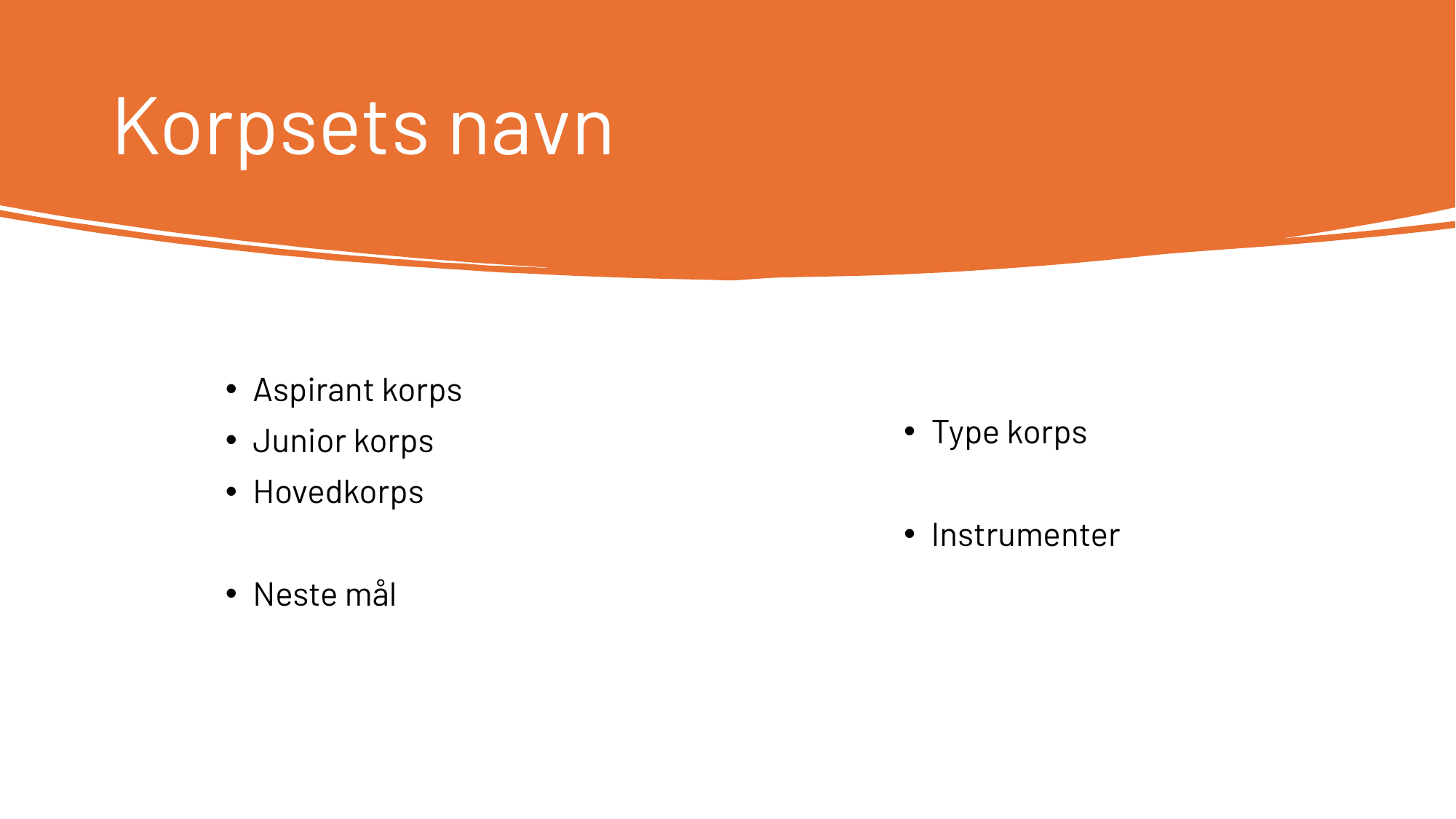

# Korpsets navn

Type korps

Instrumenter

Aspirant korps
Junior korps
Hovedkorps

Neste mål